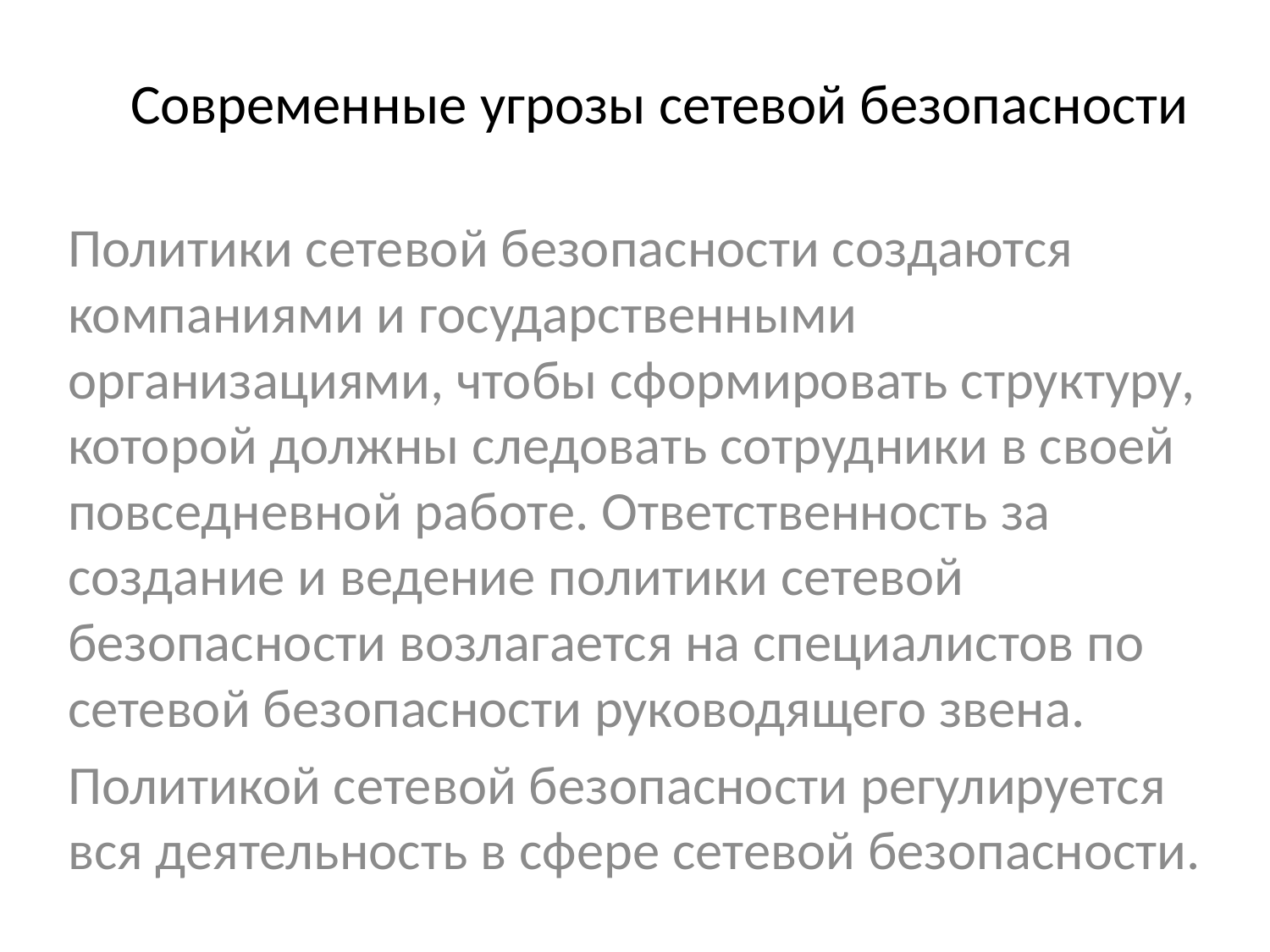

# Современные угрозы сетевой безопасности
Политики сетевой безопасности создаются компаниями и государственными организациями, чтобы сформировать структуру, которой должны следовать сотрудники в своей повседневной работе. Ответственность за создание и ведение политики сетевой безопасности возлагается на специалистов по сетевой безопасности руководящего звена.
Политикой сетевой безопасности регулируется вся деятельность в сфере сетевой безопасности.